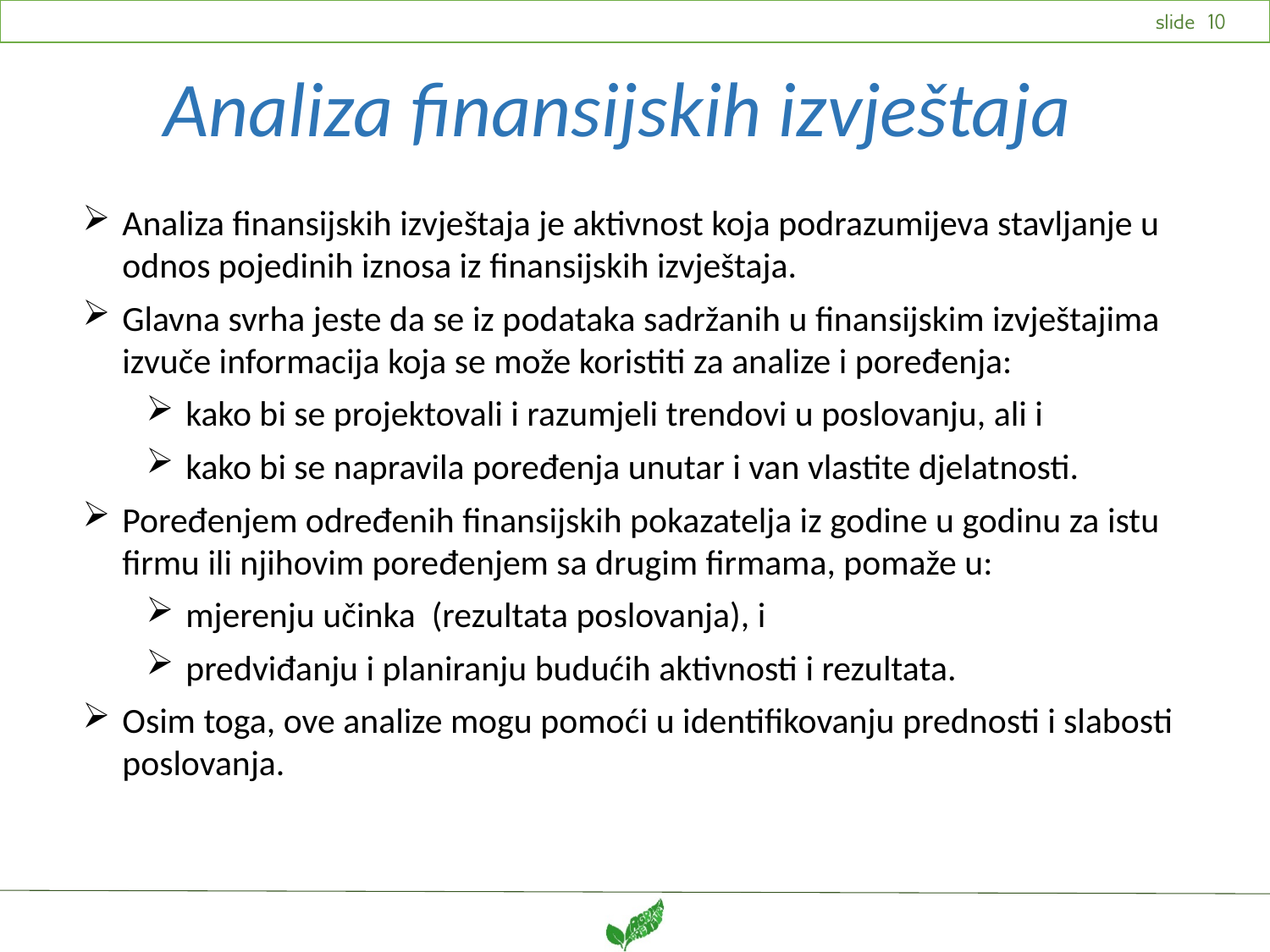

# Analiza finansijskih izvještaja
Analiza finansijskih izvještaja je aktivnost koja podrazumijeva stavljanje u odnos pojedinih iznosa iz finansijskih izvještaja.
Glavna svrha jeste da se iz podataka sadržanih u finansijskim izvještajima izvuče informacija koja se može koristiti za analize i poređenja:
kako bi se projektovali i razumjeli trendovi u poslovanju, ali i
kako bi se napravila poređenja unutar i van vlastite djelatnosti.
Poređenjem određenih finansijskih pokazatelja iz godine u godinu za istu firmu ili njihovim poređenjem sa drugim firmama, pomaže u:
mjerenju učinka  (rezultata poslovanja), i
predviđanju i planiranju budućih aktivnosti i rezultata.
Osim toga, ove analize mogu pomoći u identifikovanju prednosti i slabosti poslovanja.